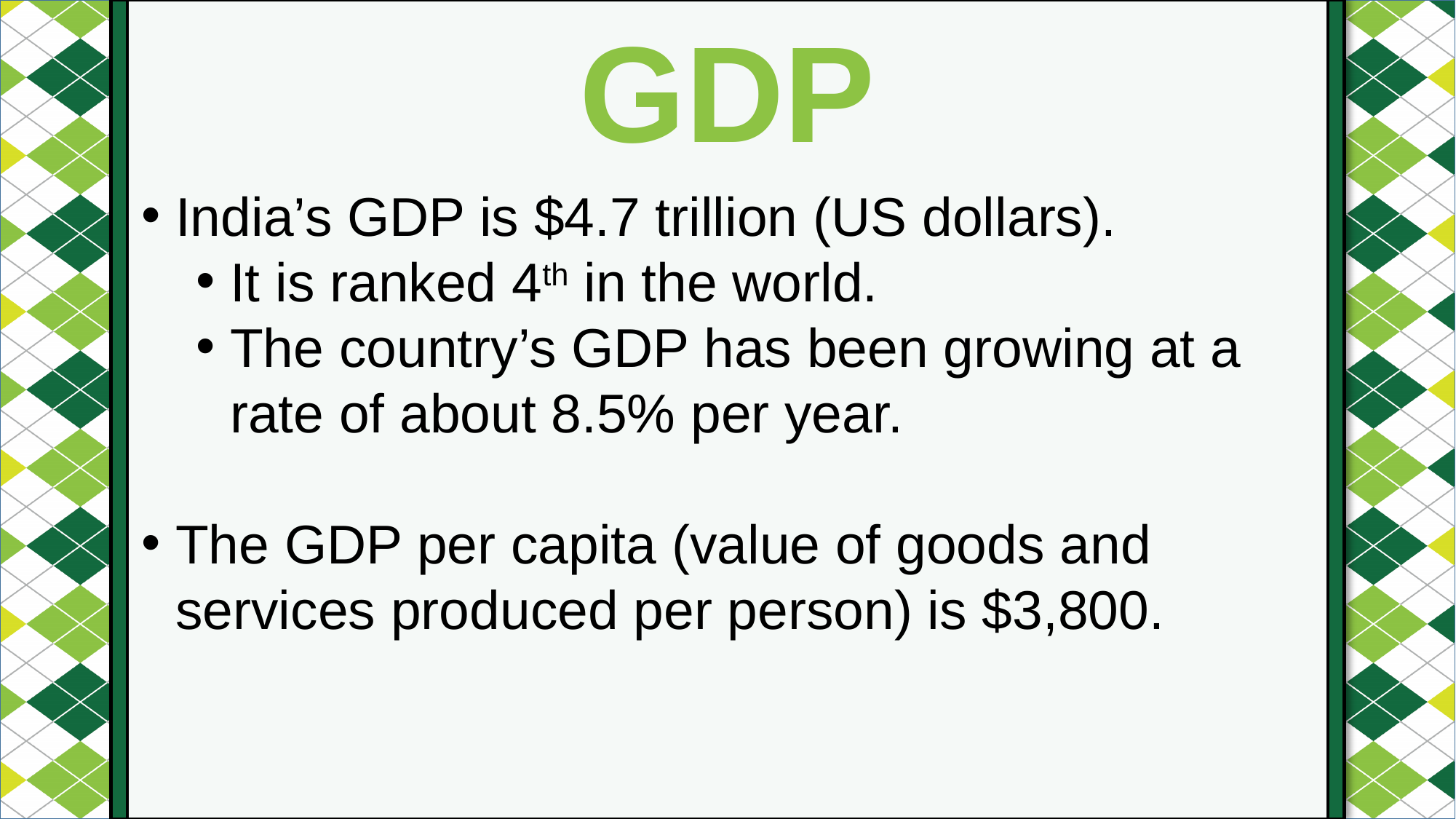

GDP
#
India’s GDP is $4.7 trillion (US dollars).
It is ranked 4th in the world.
The country’s GDP has been growing at a rate of about 8.5% per year.

The GDP per capita (value of goods and services produced per person) is $3,800.